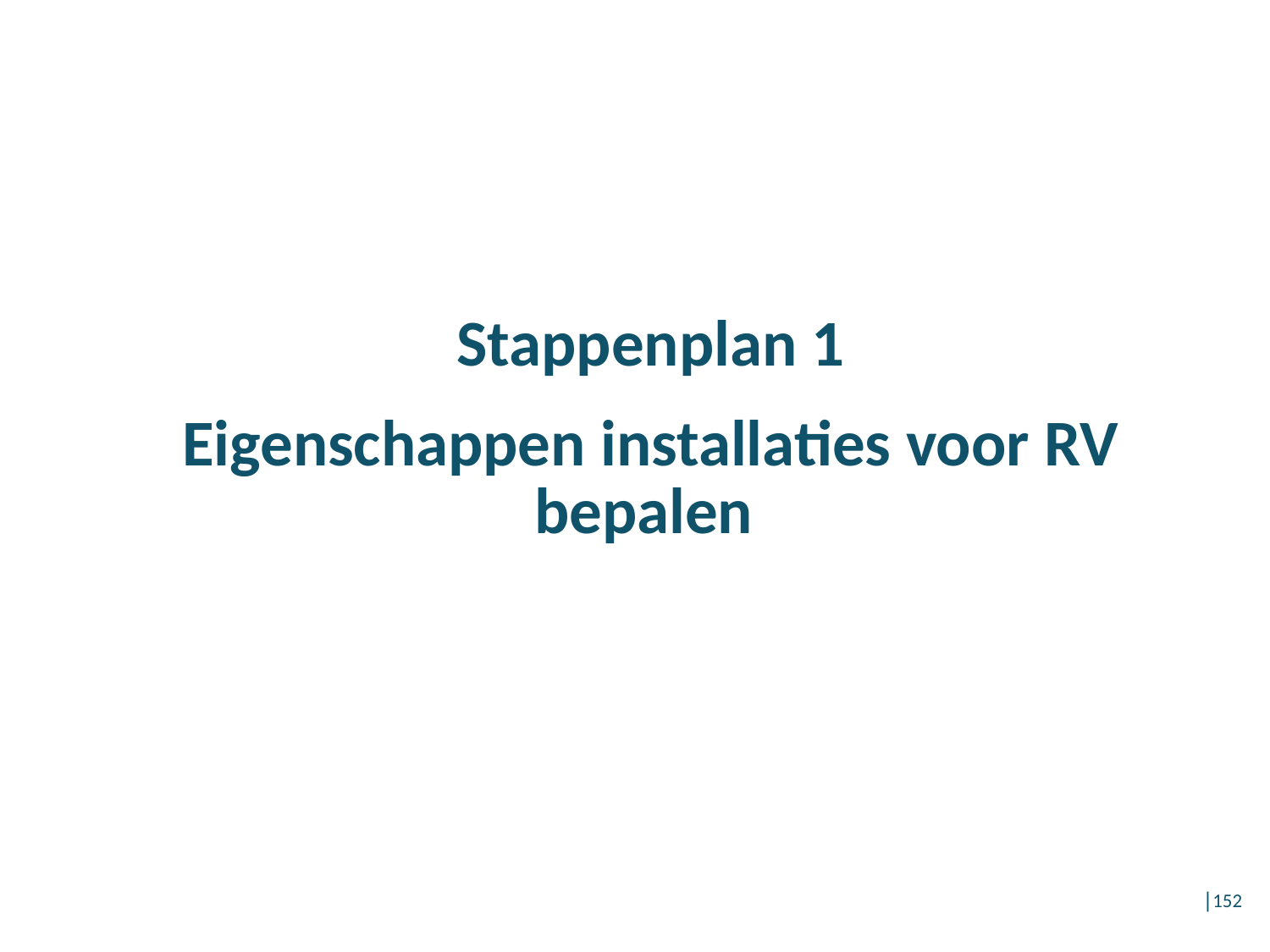

# Stappenplan 1
Eigenschappen installaties voor RV bepalen
│152